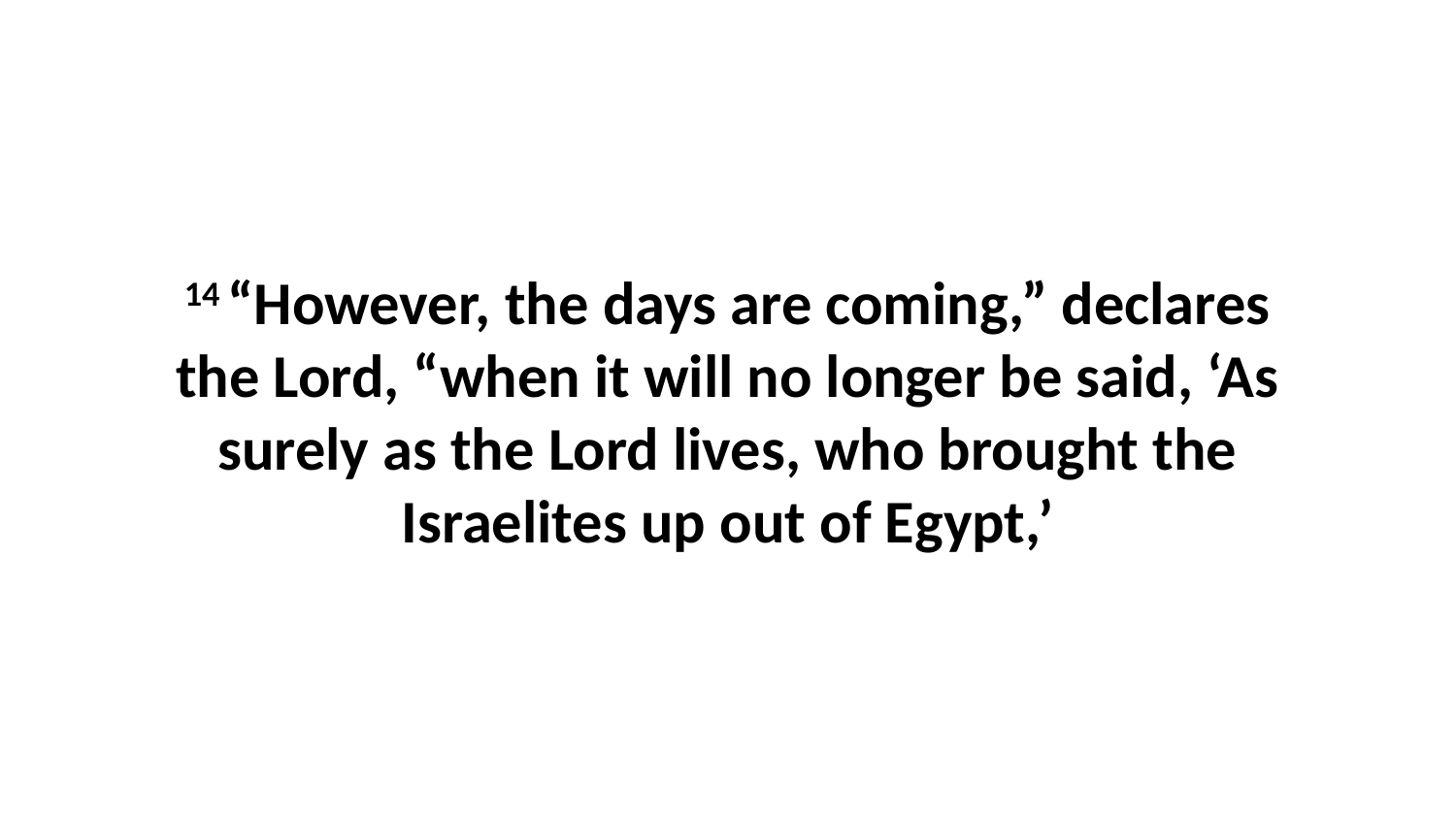

14 “However, the days are coming,” declares the Lord, “when it will no longer be said, ‘As surely as the Lord lives, who brought the Israelites up out of Egypt,’